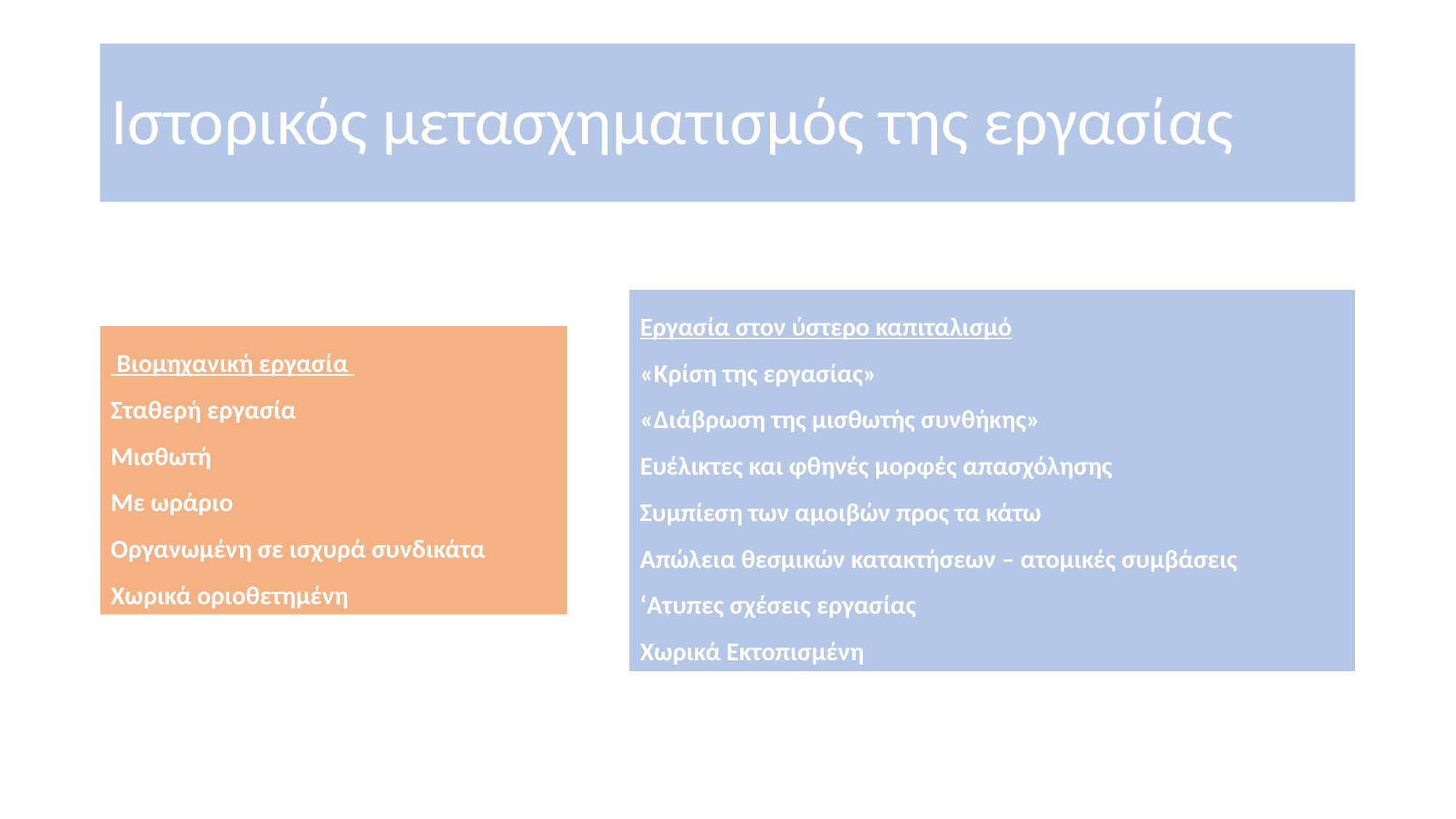

Ιστορικός μετασχηματισμός της εργασίας
Εργασία στον ύστερο καπιταλισμό
«Κρίση της εργασίας»
«Διάβρωση της μισθωτής συνθήκης»
Ευέλικτες και φθηνές μορφές απασχόλησης
Συμπίεση των αμοιβών προς τα κάτω
Απώλεια θεσμικών κατακτήσεων – ατομικές συμβάσεις
‘Ατυπες σχέσεις εργασίας
Χωρικά Εκτοπισμένη
 Βιομηχανική εργασία
Σταθερή εργασία
Μισθωτή
Με ωράριο
Οργανωμένη σε ισχυρά συνδικάτα
Χωρικά οριοθετημένη